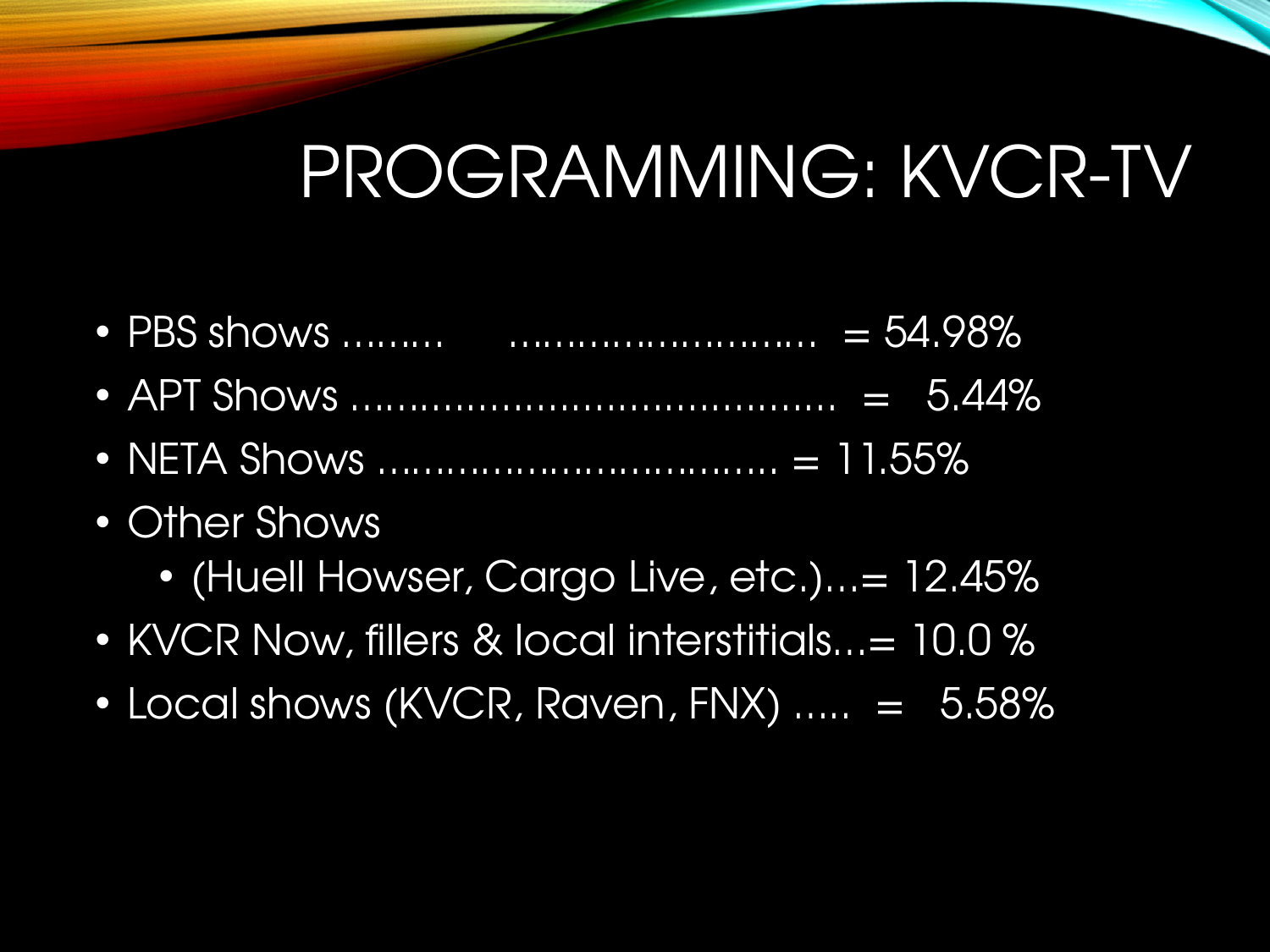

# programming: Kvcr-TV
PBS shows ………	………………………  = 54.98%
APT Shows ……....................................  =   5.44%
NETA Shows …………………………….. = 11.55%
Other Shows
(Huell Howser, Cargo Live, etc.)…= 12.45%
KVCR Now, fillers & local interstitials…= 10.0 %
Local shows (KVCR, Raven, FNX) …..  =   5.58%